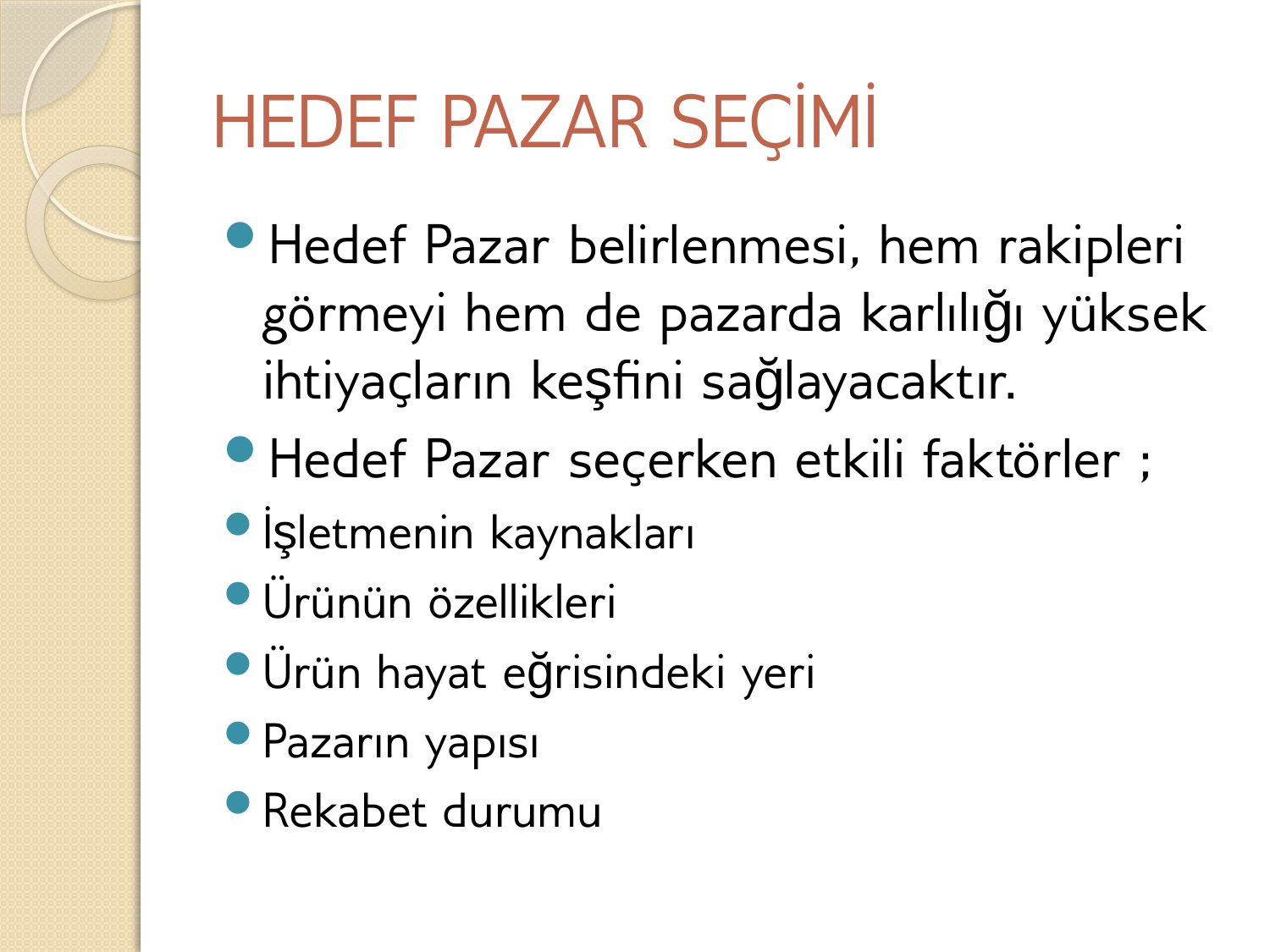

# HEDEF PAZAR SEÇİMİ
Hedef Pazar belirlenmesi, hem rakipleri görmeyi hem de pazarda karlılığı yüksek ihtiyaçların keşfini sağlayacaktır.
Hedef Pazar seçerken etkili faktörler ;
İşletmenin kaynakları
Ürünün özellikleri
Ürün hayat eğrisindeki yeri
Pazarın yapısı
Rekabet durumu